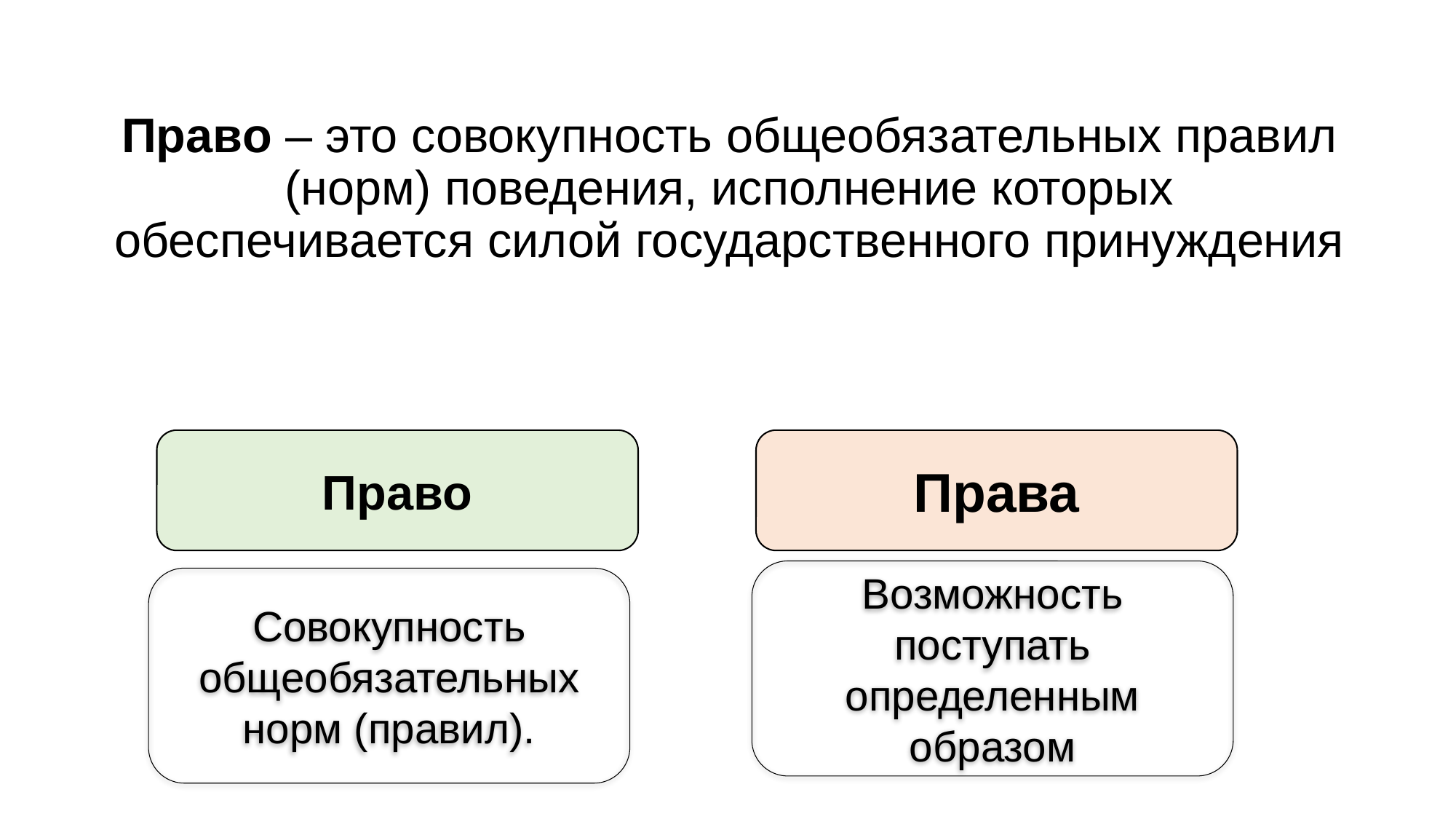

Право – это совокупность общеобязательных правил (норм) поведения, исполнение которых обеспечивается силой государственного принуждения
Право
Права
Возможность поступать определенным образом
Совокупность общеобязательных норм (правил).